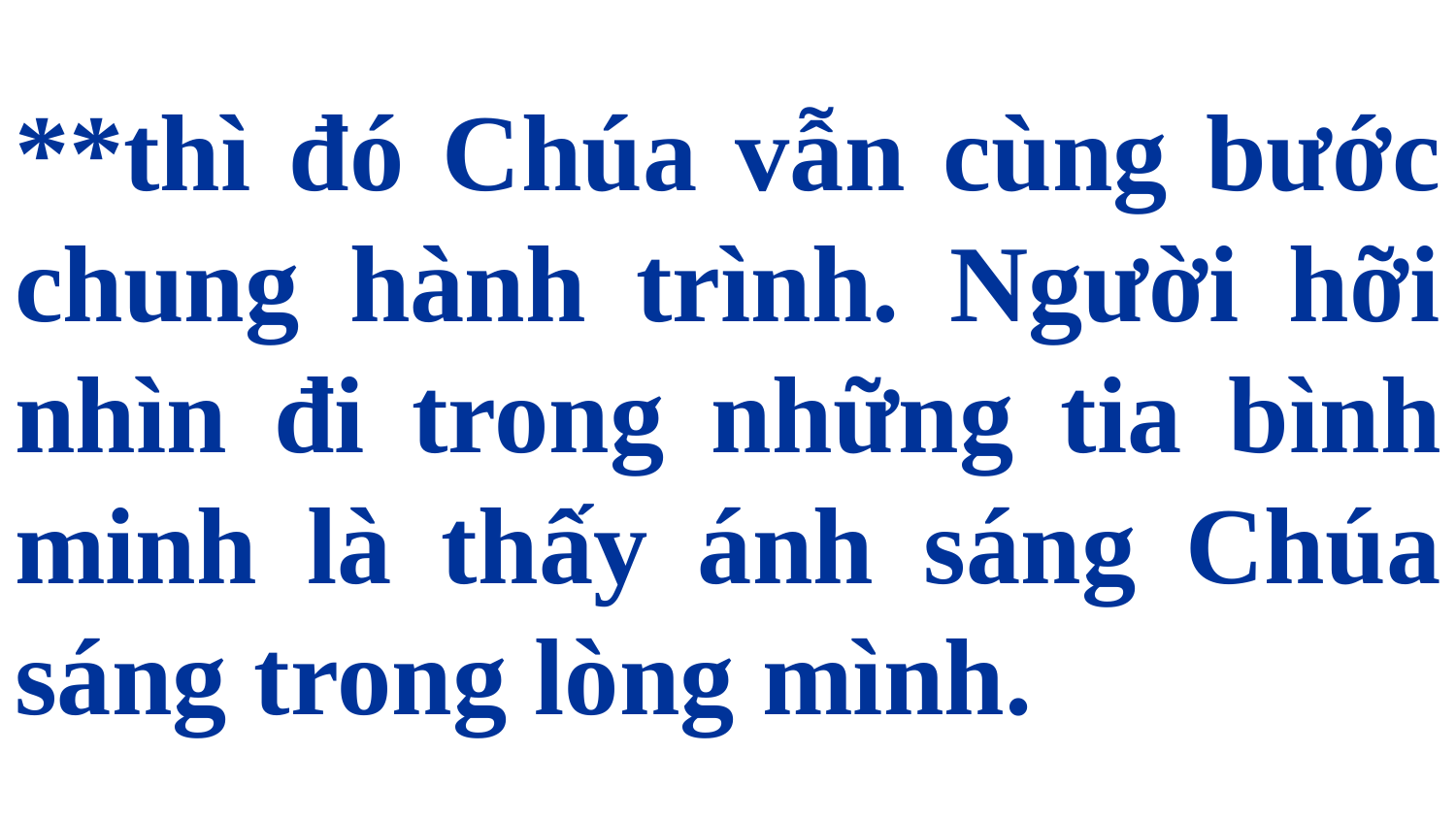

# **thì đó Chúa vẫn cùng bước chung hành trình. Người hỡi nhìn đi trong những tia bình minh là thấy ánh sáng Chúa sáng trong lòng mình.